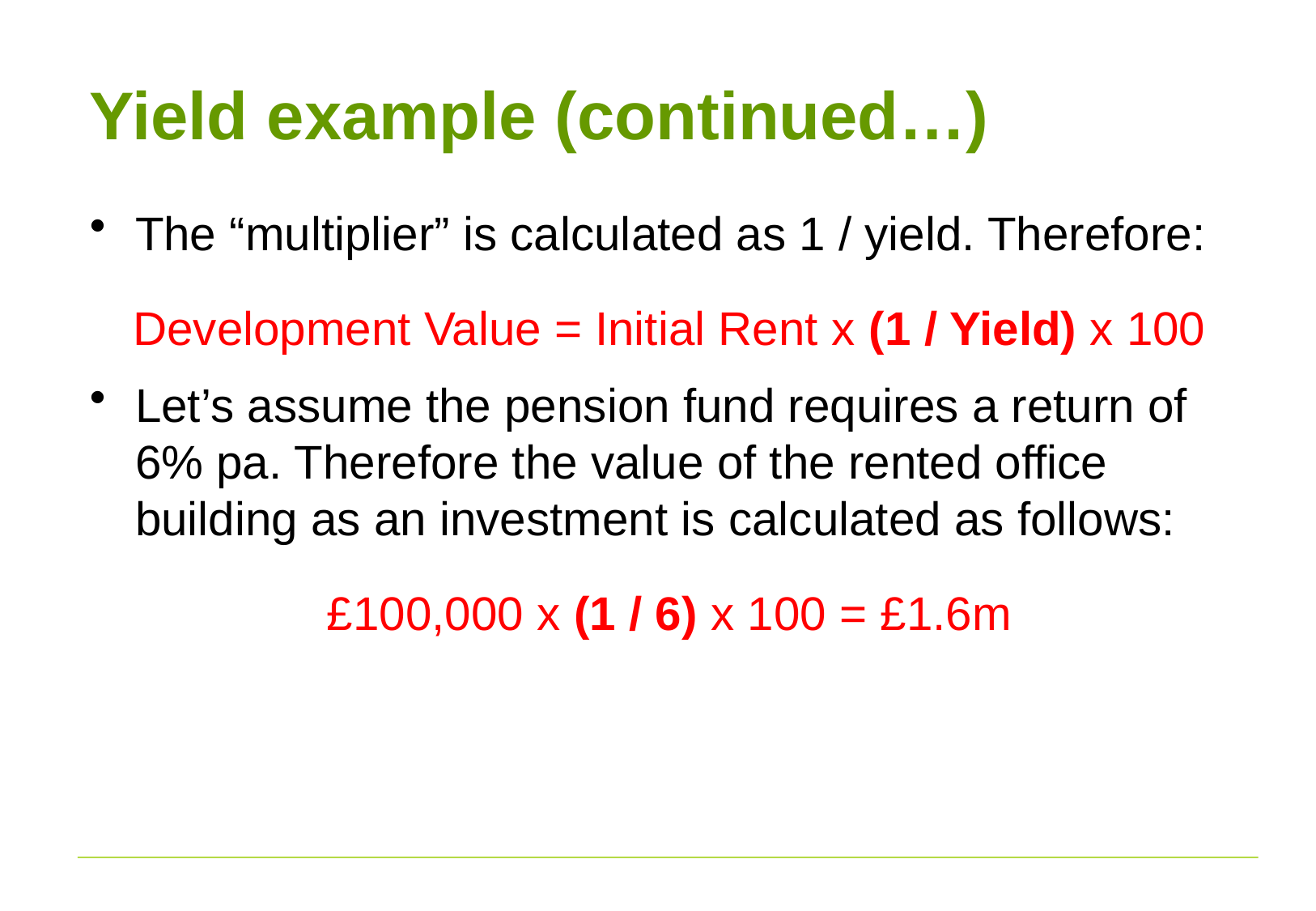

# Yield example (continued…)
The “multiplier” is calculated as 1 / yield. Therefore:
Development Value = Initial Rent x (1 / Yield) x 100
Let’s assume the pension fund requires a return of 6% pa. Therefore the value of the rented office building as an investment is calculated as follows:
£100,000 x (1 / 6) x 100 = £1.6m